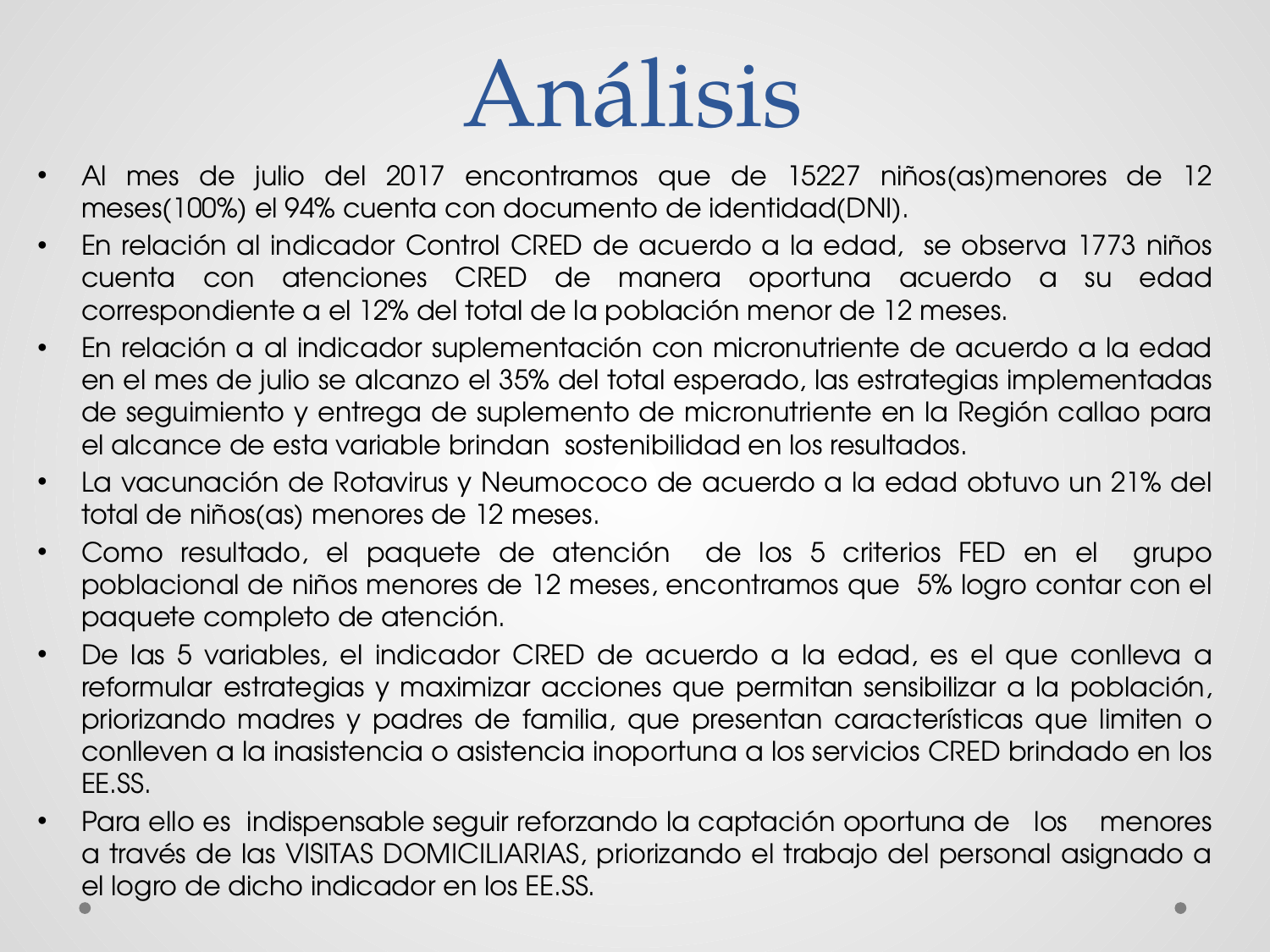

# Análisis
Al mes de julio del 2017 encontramos que de 15227 niños(as)menores de 12 meses(100%) el 94% cuenta con documento de identidad(DNI).
En relación al indicador Control CRED de acuerdo a la edad,  se observa 1773 niños cuenta con atenciones CRED de manera oportuna acuerdo a su edad correspondiente a el 12% del total de la población menor de 12 meses.
En relación a al indicador suplementación con micronutriente de acuerdo a la edad en el mes de julio se alcanzo el 35% del total esperado, las estrategias implementadas de seguimiento y entrega de suplemento de micronutriente en la Región callao para el alcance de esta variable brindan  sostenibilidad en los resultados.
La vacunación de Rotavirus y Neumococo de acuerdo a la edad obtuvo un 21% del total de niños(as) menores de 12 meses.
Como resultado, el paquete de atención  de los 5 criterios FED en el  grupo poblacional de niños menores de 12 meses, encontramos que  5% logro contar con el paquete completo de atención.
De las 5 variables, el indicador CRED de acuerdo a la edad, es el que conlleva a reformular estrategias y maximizar acciones que permitan sensibilizar a la población, priorizando madres y padres de familia, que presentan características que limiten o conlleven a la inasistencia o asistencia inoportuna a los servicios CRED brindado en los EE.SS.
Para ello es  indispensable seguir reforzando la captación oportuna de   los    menores a través de las VISITAS DOMICILIARIAS, priorizando el trabajo del personal asignado a el logro de dicho indicador en los EE.SS.